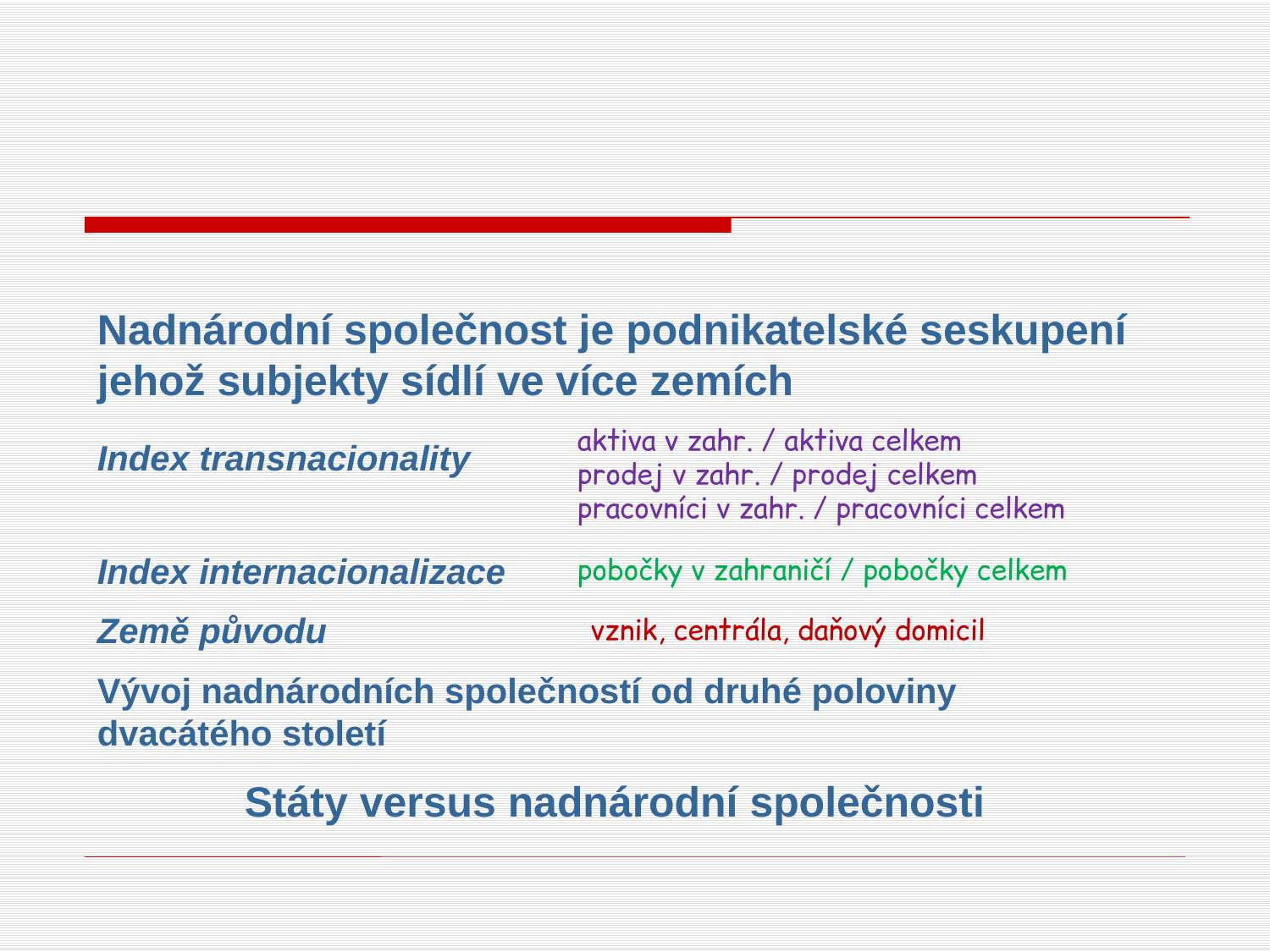

Nadnárodní společnost je podnikatelské seskupení jehož subjekty sídlí ve více zemích
Index transnacionality

Index internacionalizace
Země původu
Vývoj nadnárodních společností od druhé poloviny dvacátého století
Státy versus nadnárodní společnosti
aktiva v zahr. / aktiva celkem
prodej v zahr. / prodej celkem
pracovníci v zahr. / pracovníci celkem
pobočky v zahraničí / pobočky celkem
vznik, centrála, daňový domicil